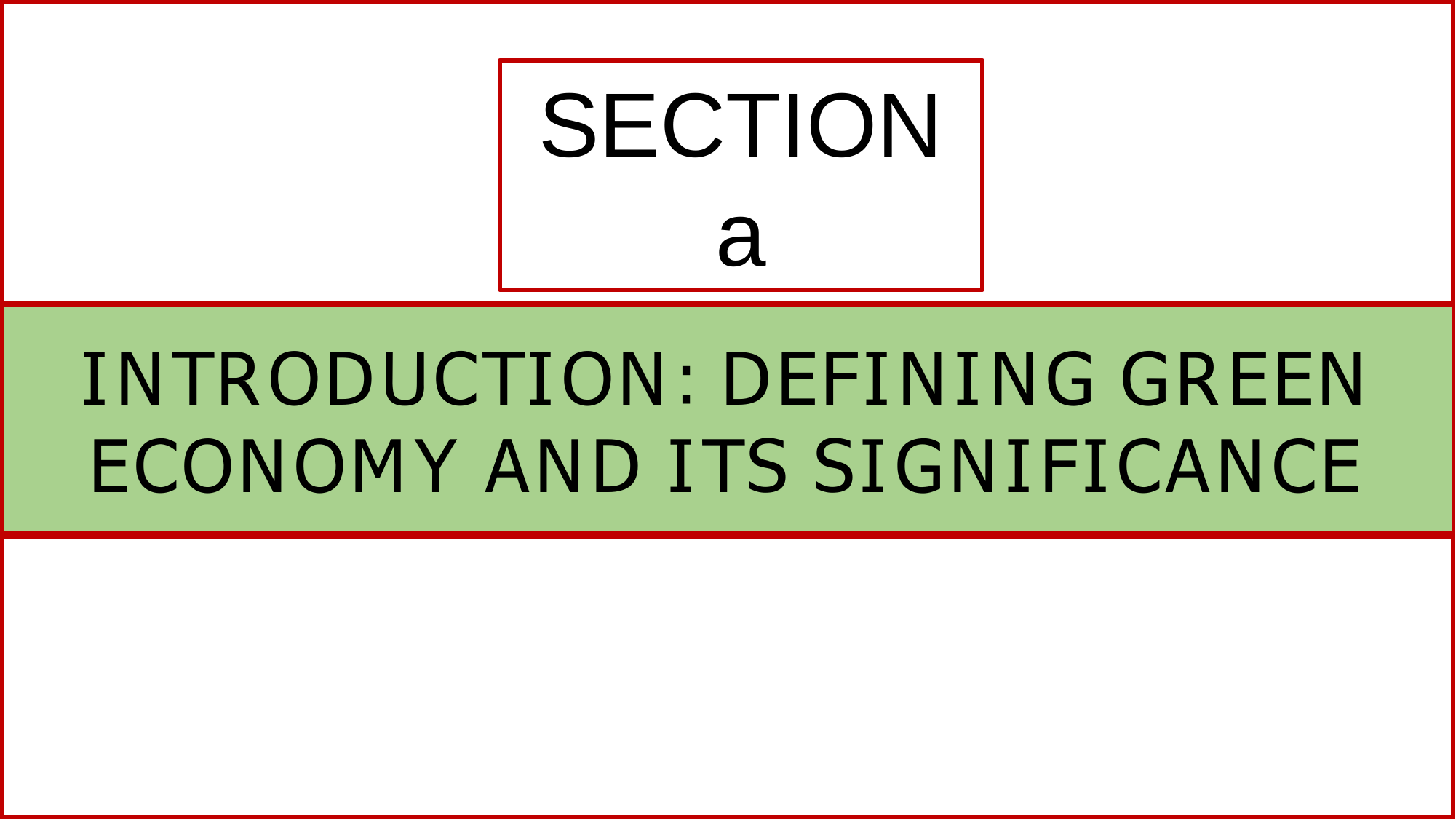

SECTION a
INTRODUCTION: DEFINING GREEN ECONOMY AND ITS SIGNIFICANCE